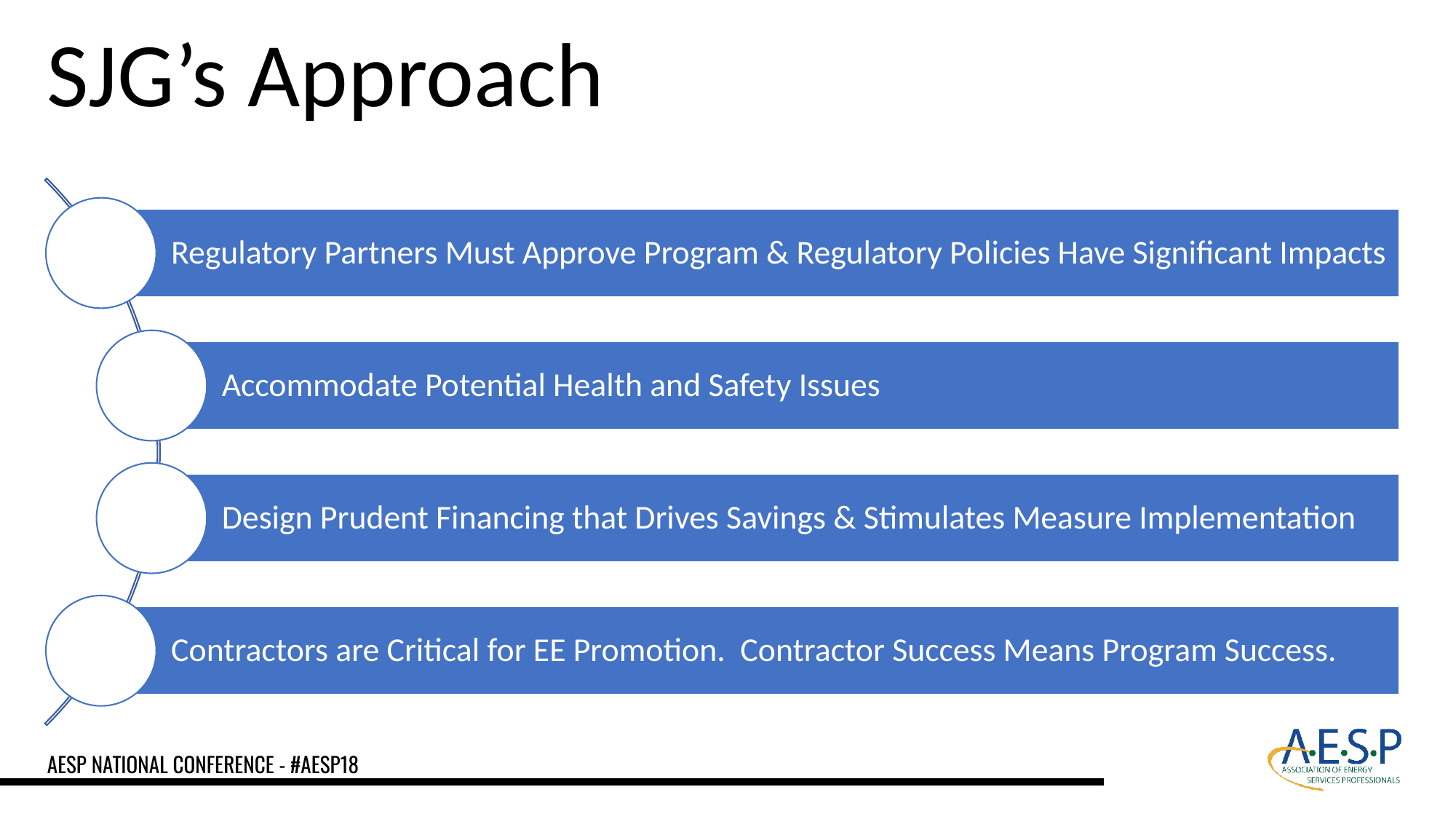

SJG’s Approach
Regulatory Partners Must Approve Program & Regulatory Policies Have Significant Impacts
Accommodate Potential Health and Safety Issues
Design Prudent Financing that Drives Savings & Stimulates Measure Implementation
Contractors are Critical for EE Promotion.  Contractor Success Means Program Success.